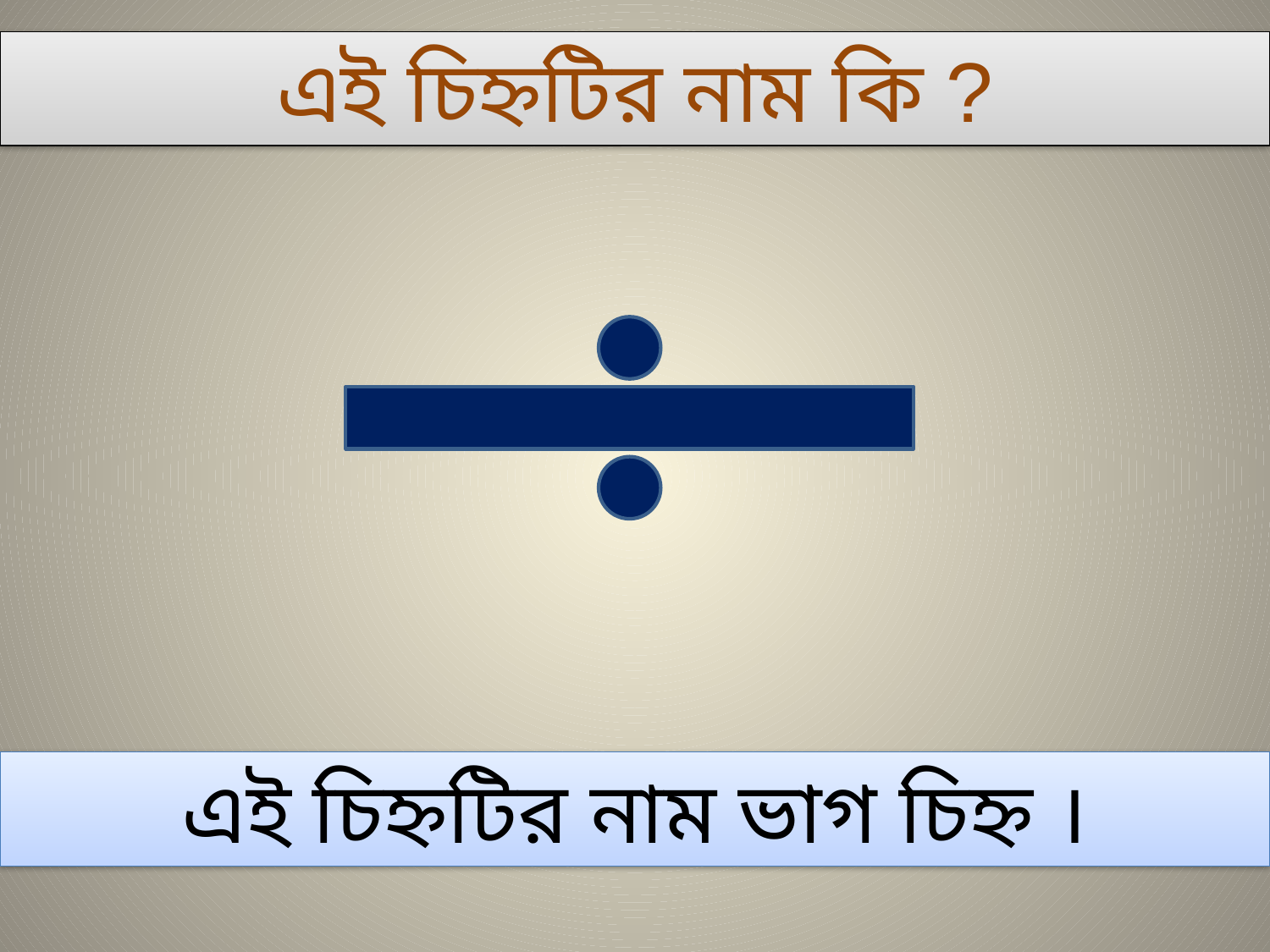

এই চিহ্নটির নাম কি ?

এই চিহ্নটির নাম ভাগ চিহ্ন ।